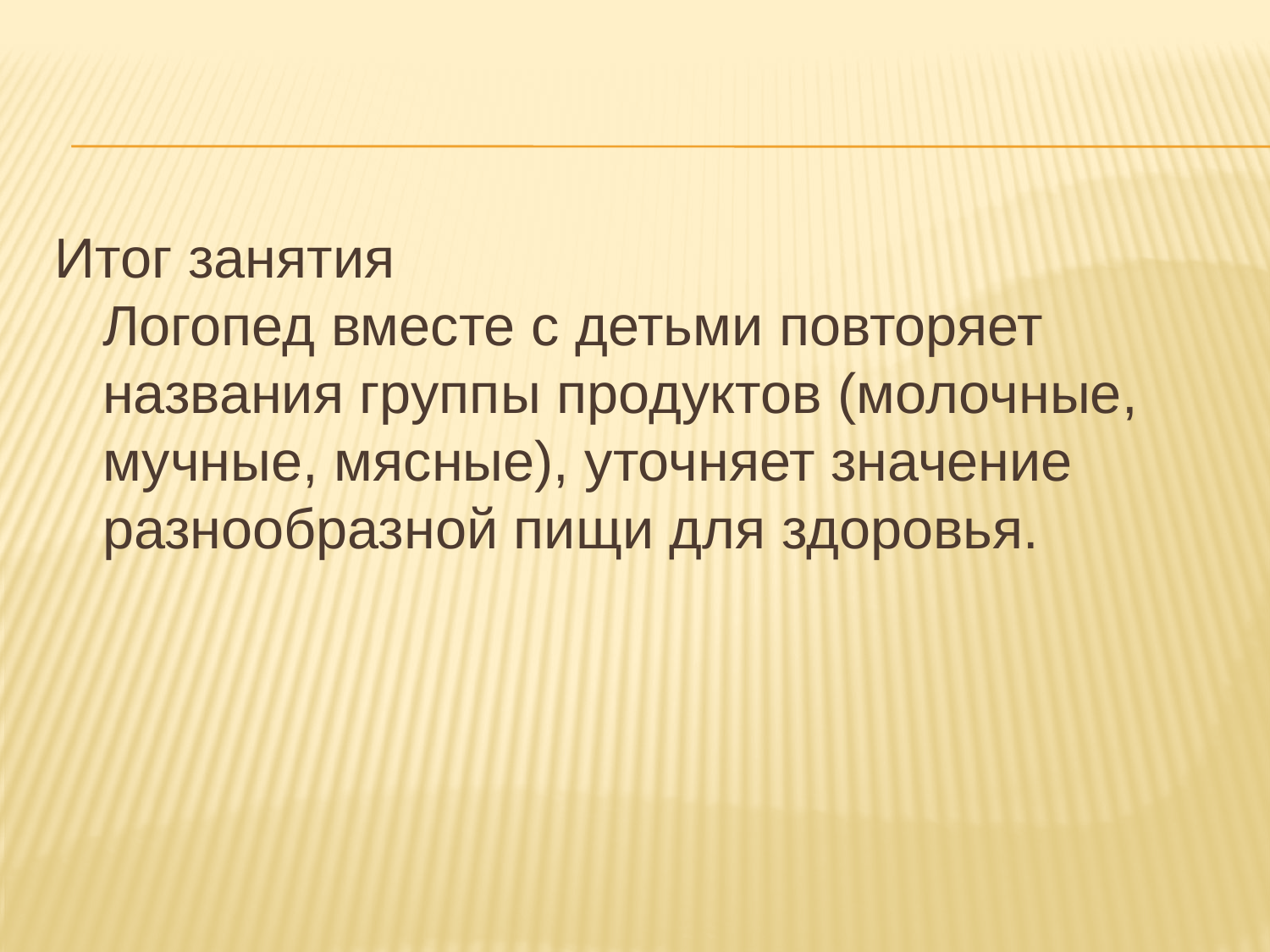

#
Итог занятия
Логопед вместе с детьми повторяет названия группы продуктов (молочные, мучные, мясные), уточняет значение разнообразной пищи для здоровья.